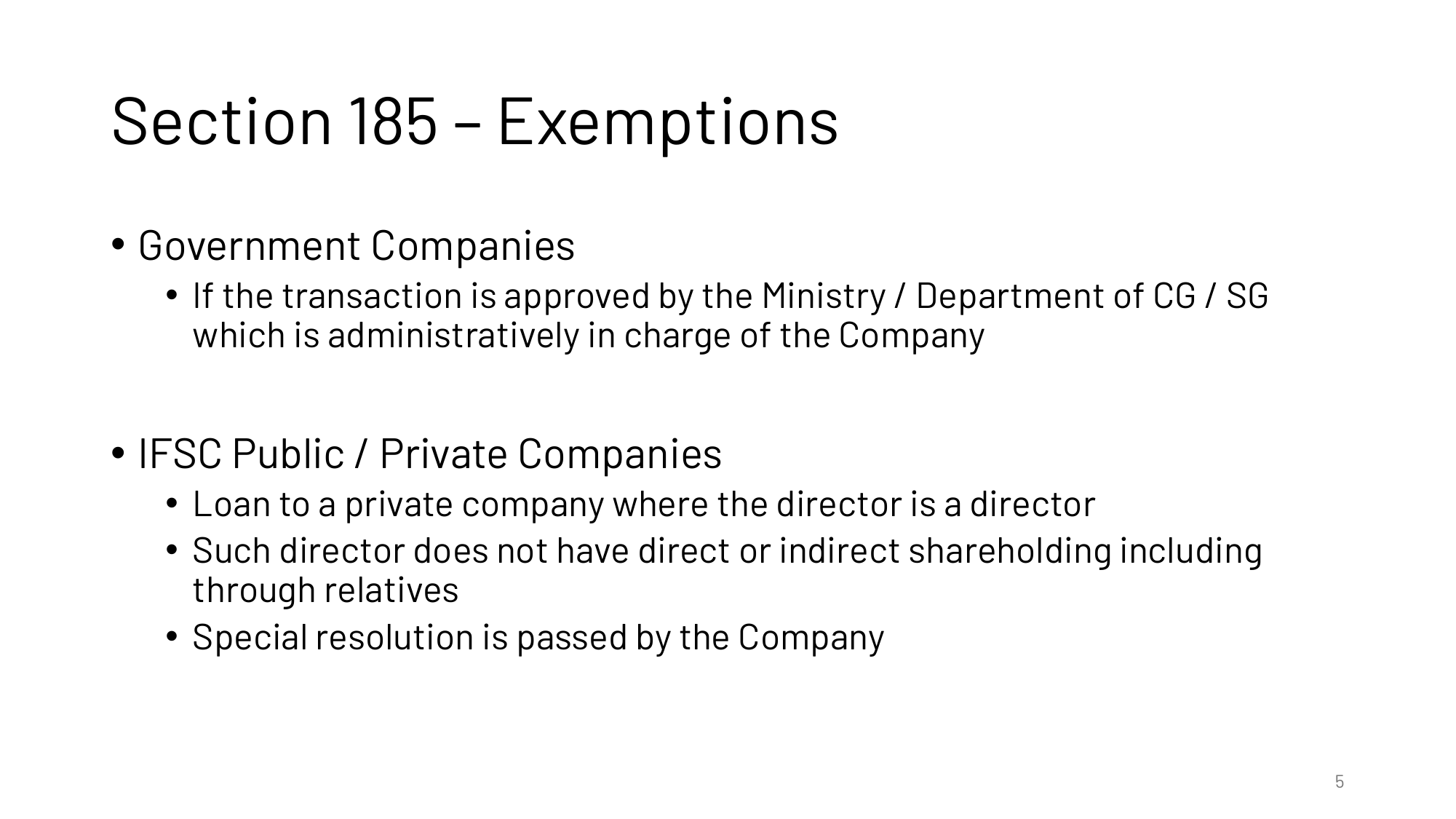

# Section 185 – Exemptions
Government Companies
If the transaction is approved by the Ministry / Department of CG / SG which is administratively in charge of the Company

IFSC Public / Private Companies
Loan to a private company where the director is a director
Such director does not have direct or indirect shareholding including through relatives
Special resolution is passed by the Company
5